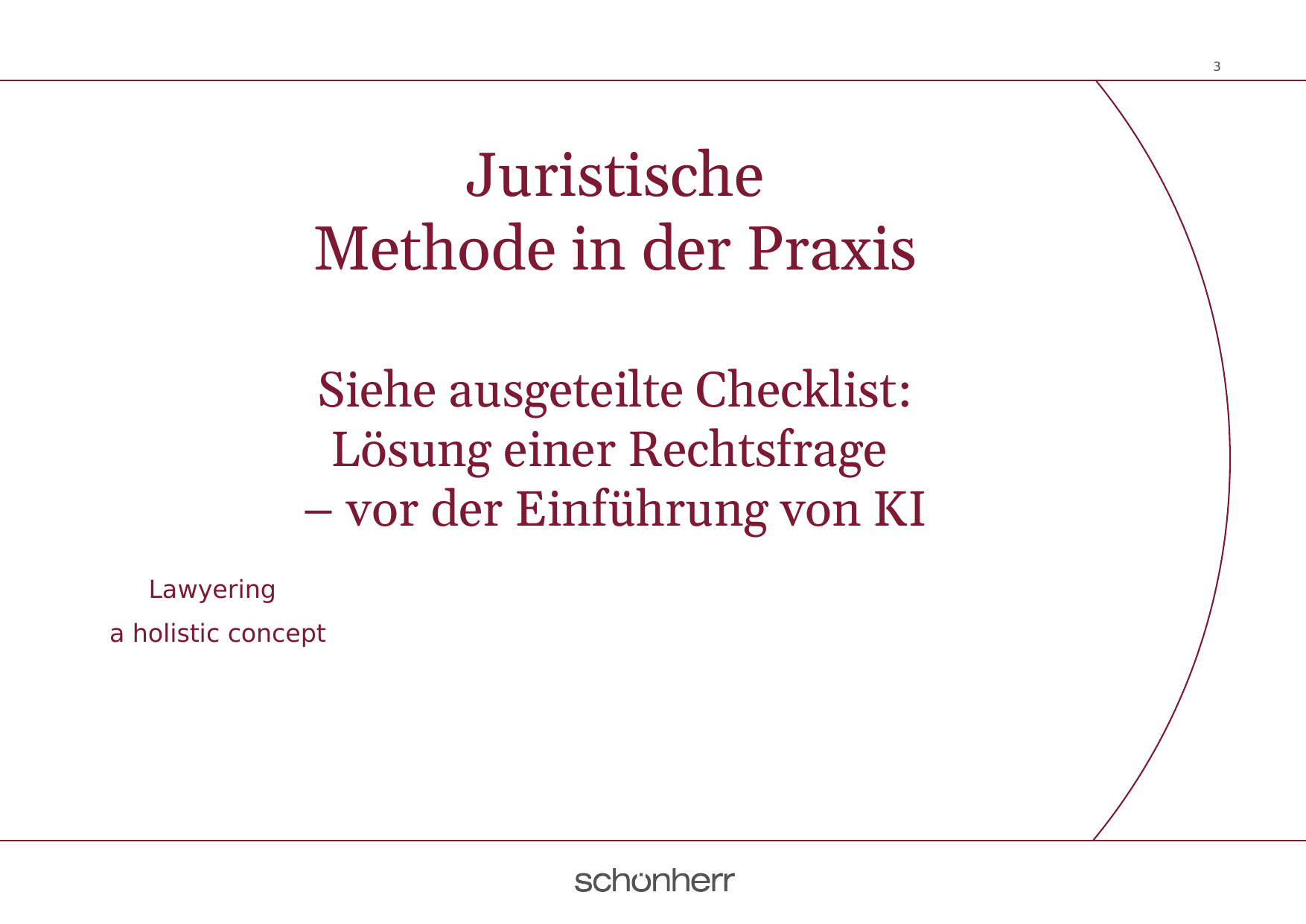

Juristische
Methode in der Praxis
Siehe ausgeteilte Checklist:
Lösung einer Rechtsfrage
– vor der Einführung von KI
     Lawyering
a holistic concept